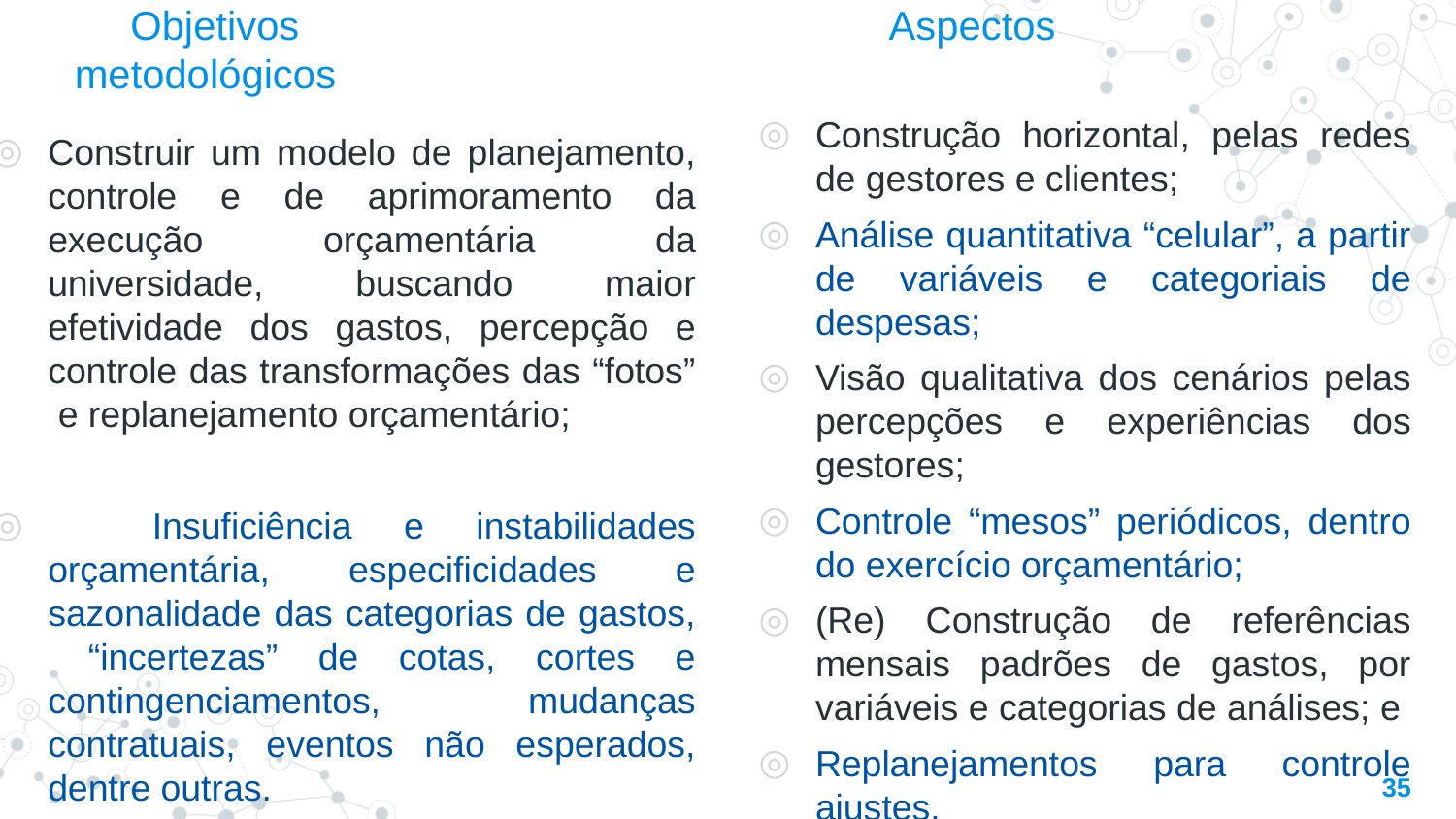

# Objetivos                                                     Aspectos metodológicos
Construção horizontal, pelas redes de gestores e clientes;
Análise quantitativa “celular”, a partir de variáveis e categoriais de despesas;
Visão qualitativa dos cenários pelas percepções e experiências dos gestores;
Controle “mesos” periódicos, dentro do exercício orçamentário;
(Re) Construção de referências mensais padrões de gastos, por variáveis e categorias de análises; e
Replanejamentos para controle ajustes.

Construir um modelo de planejamento, controle e de aprimoramento da execução orçamentária da universidade, buscando maior efetividade dos gastos, percepção e controle das transformações das “fotos”  e replanejamento orçamentário;

  Insuficiência e instabilidades orçamentária, especificidades e sazonalidade das categorias de gastos,  “incertezas” de cotas, cortes e contingenciamentos, mudanças contratuais, eventos não esperados, dentre outras.
35